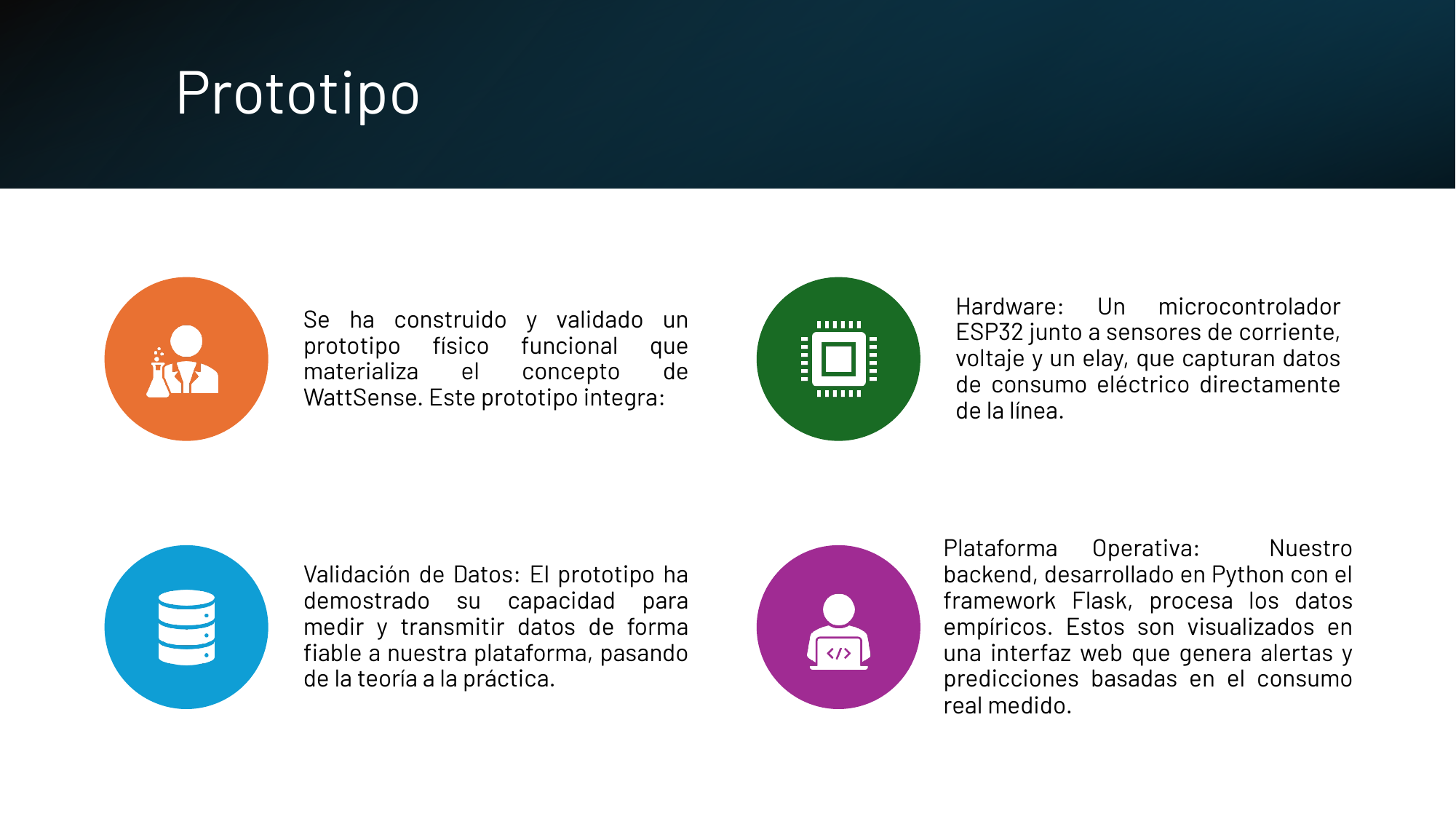

# Prototipo
Se ha construido y validado un prototipo físico funcional que materializa el concepto de WattSense. Este prototipo integra:
Hardware: Un microcontrolador ESP32 junto a sensores de corriente, voltaje y un elay, que capturan datos de consumo eléctrico directamente de la línea.
Validación de Datos: El prototipo ha demostrado su capacidad para medir y transmitir datos de forma fiable a nuestra plataforma, pasando de la teoría a la práctica.
Plataforma Operativa:  Nuestro backend, desarrollado en Python con el framework Flask, procesa los datos empíricos. Estos son visualizados en una interfaz web que genera alertas y predicciones basadas en el consumo real medido.